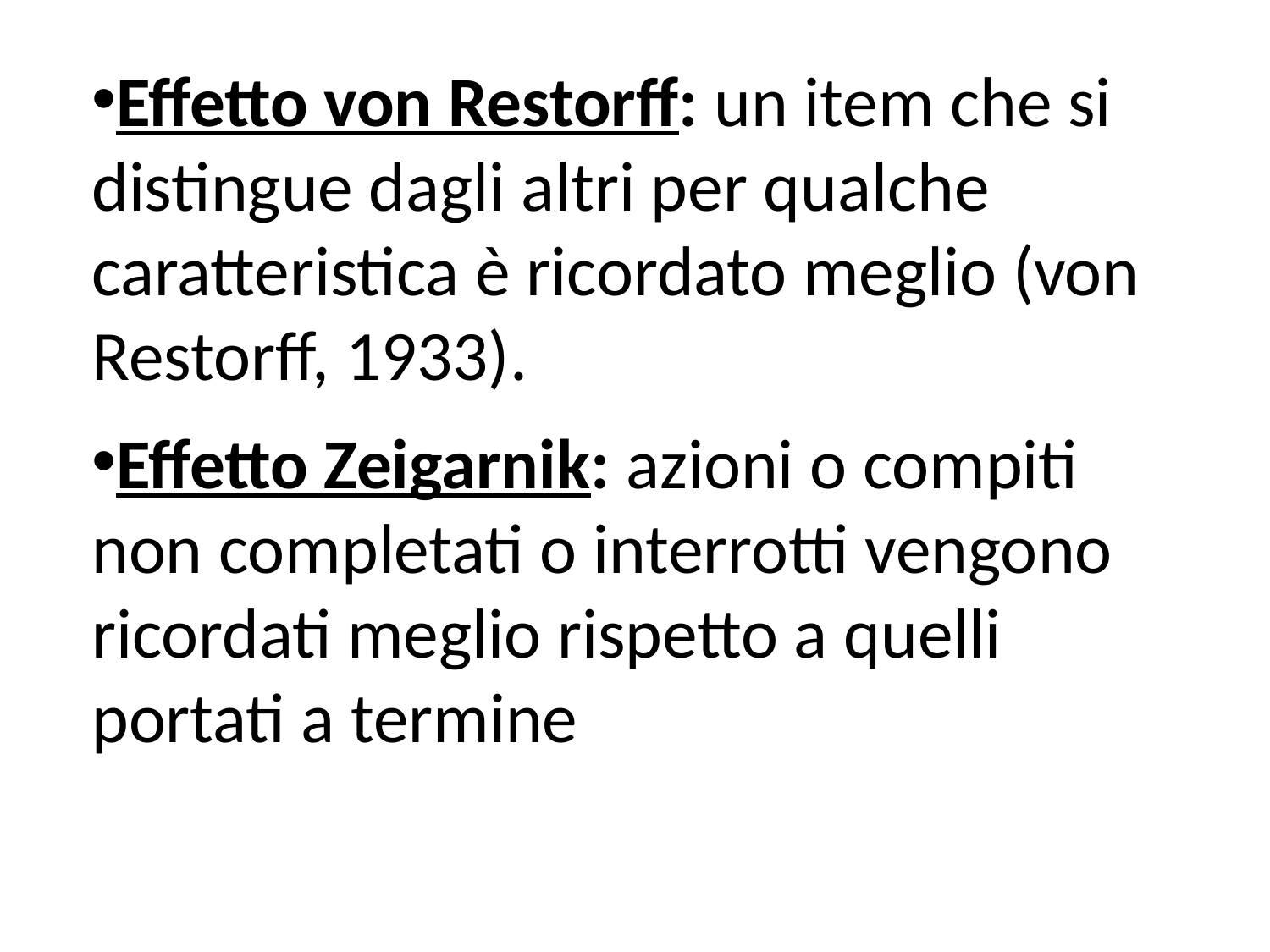

Effetto von Restorff: un item che si distingue dagli altri per qualche caratteristica è ricordato meglio (von Restorff, 1933).
Effetto Zeigarnik: azioni o compiti non completati o interrotti vengono ricordati meglio rispetto a quelli portati a termine